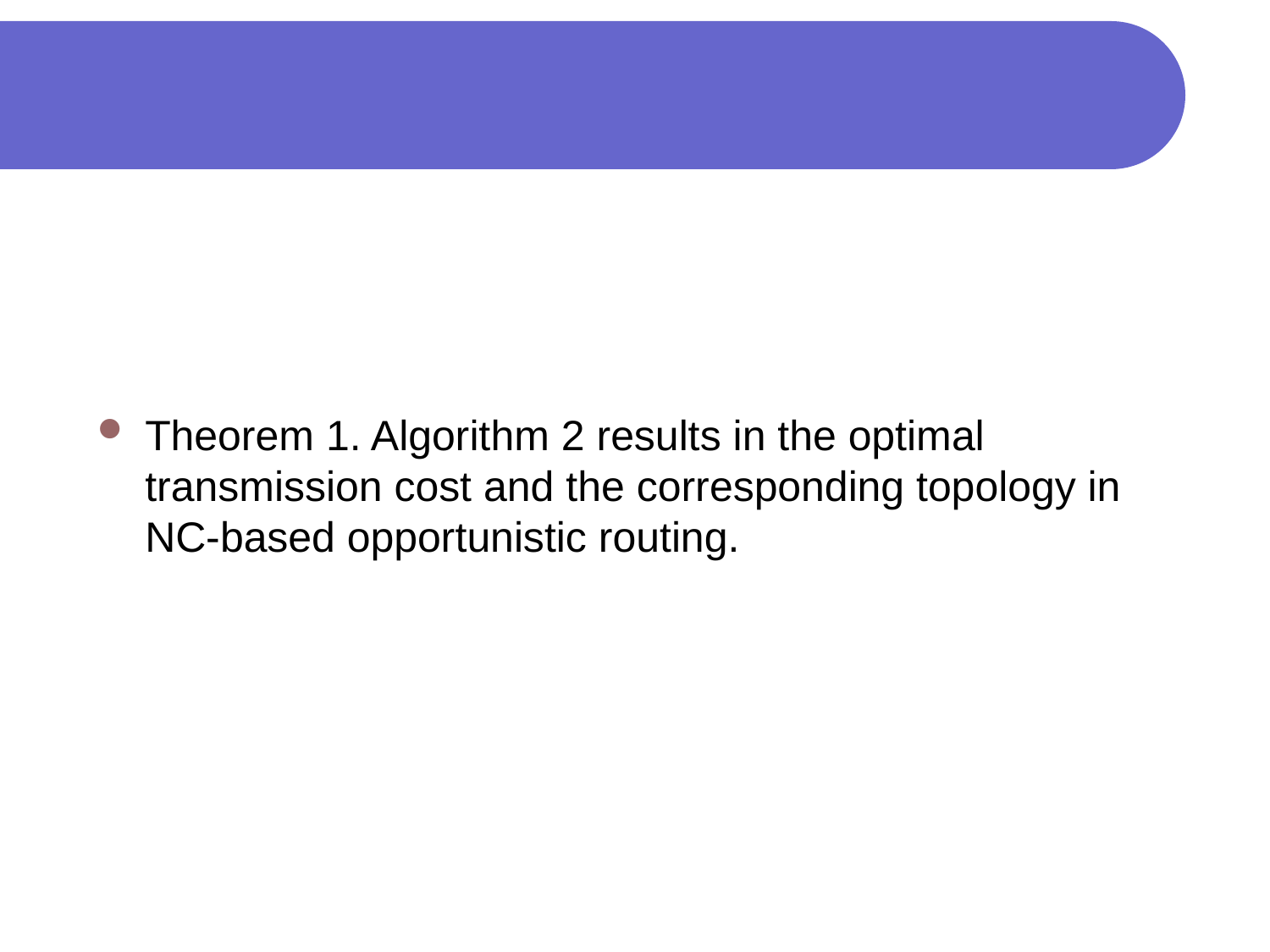

#

Theorem 1. Algorithm 2 results in the optimal transmission cost and the corresponding topology in NC-based opportunistic routing.